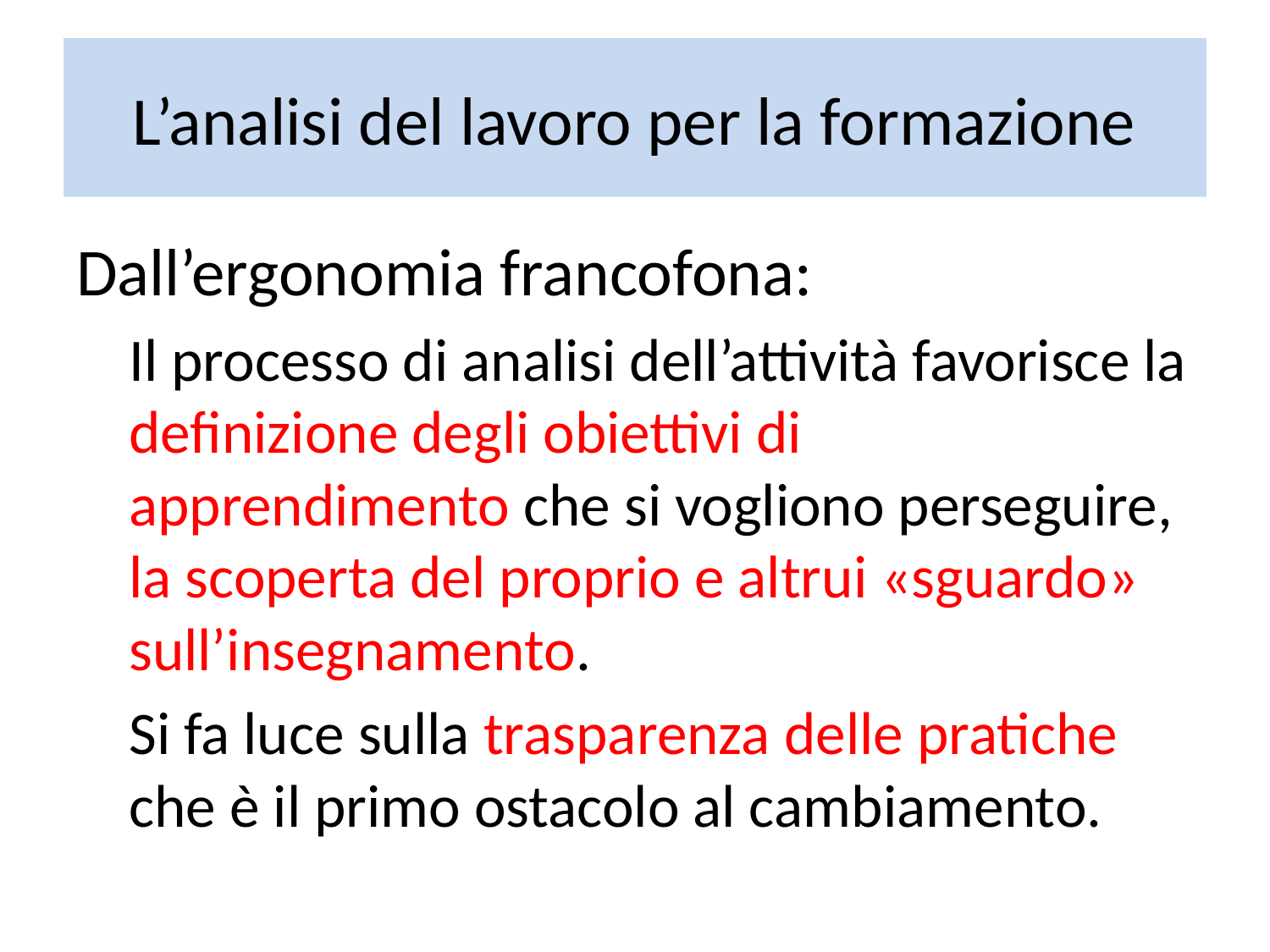

# L’analisi del lavoro per la formazione
Dall’ergonomia francofona:
Il processo di analisi dell’attività favorisce la definizione degli obiettivi di apprendimento che si vogliono perseguire, la scoperta del proprio e altrui «sguardo» sull’insegnamento.
Si fa luce sulla trasparenza delle pratiche che è il primo ostacolo al cambiamento.